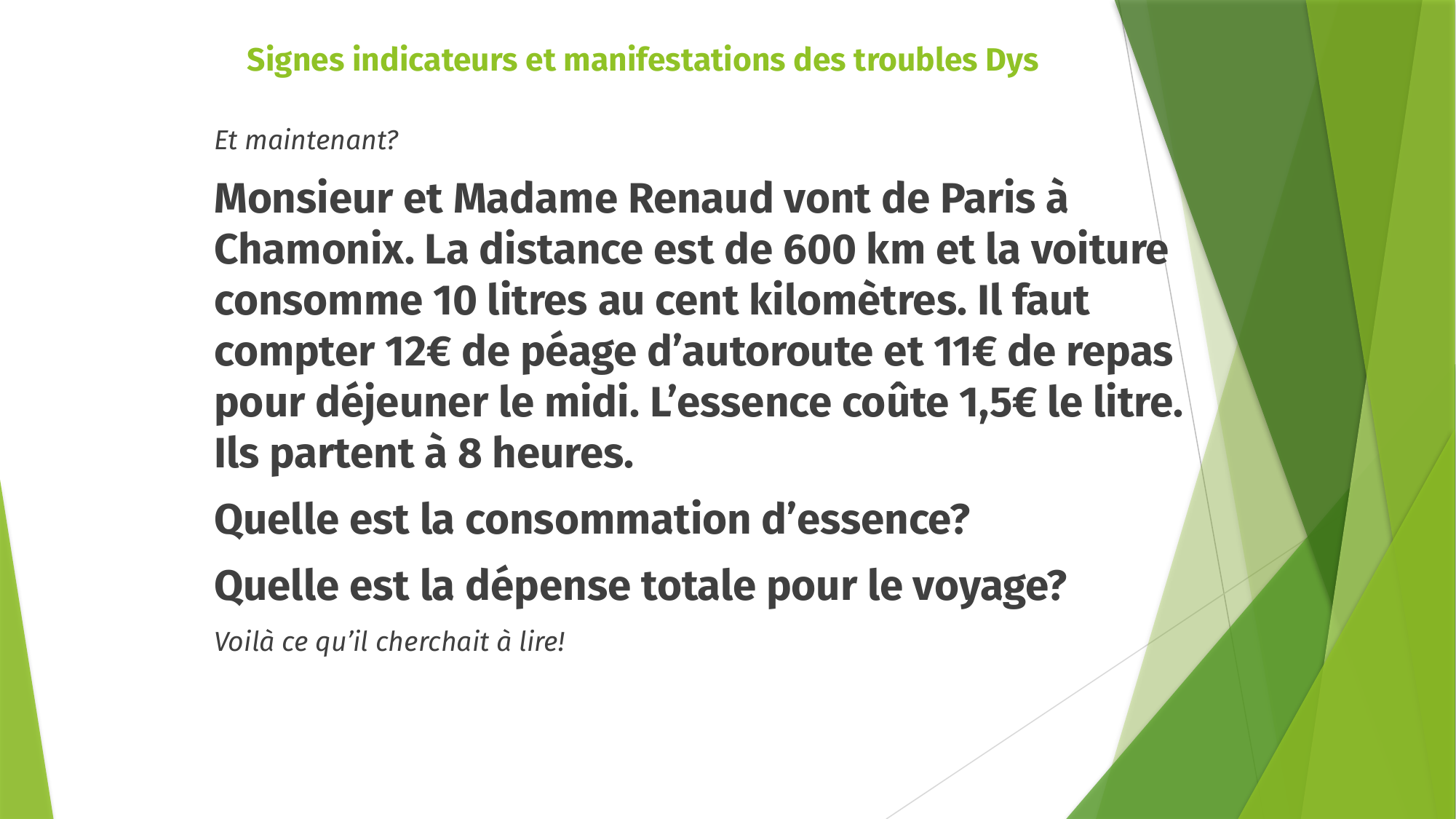

# Signes indicateurs et manifestations des troubles Dys
Et maintenant?
Monsieur et Madame Renaud vont de Paris à Chamonix. La distance est de 600 km et la voiture consomme 10 litres au cent kilomètres. Il faut compter 12€ de péage d’autoroute et 11€ de repas pour déjeuner le midi. L’essence coûte 1,5€ le litre. Ils partent à 8 heures.
Quelle est la consommation d’essence?
Quelle est la dépense totale pour le voyage?
Voilà ce qu’il cherchait à lire!